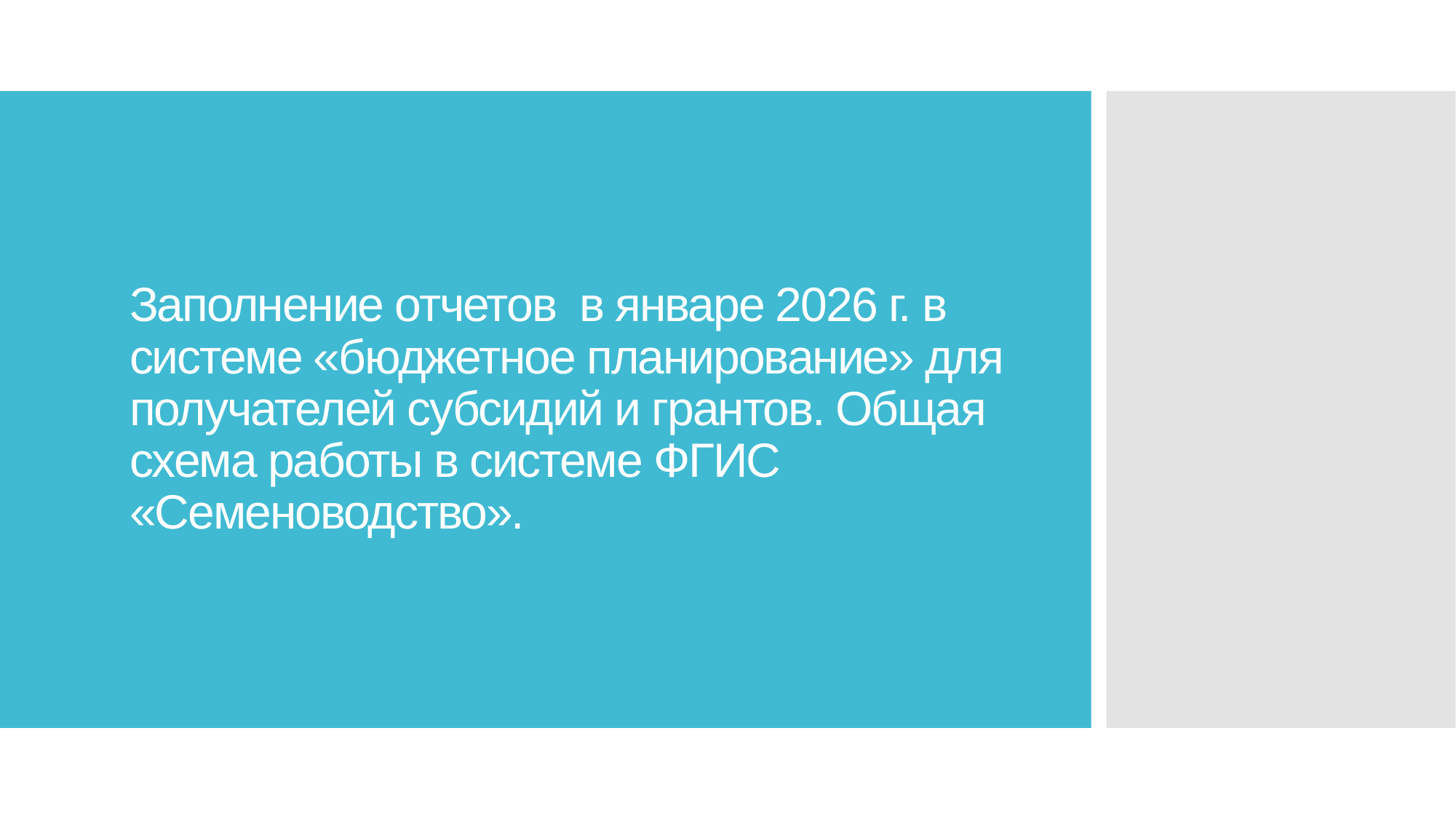

# Заполнение отчетов  в январе 2026 г. в системе «бюджетное планирование» для получателей субсидий и грантов. Общая схема работы в системе ФГИС «Семеноводство».